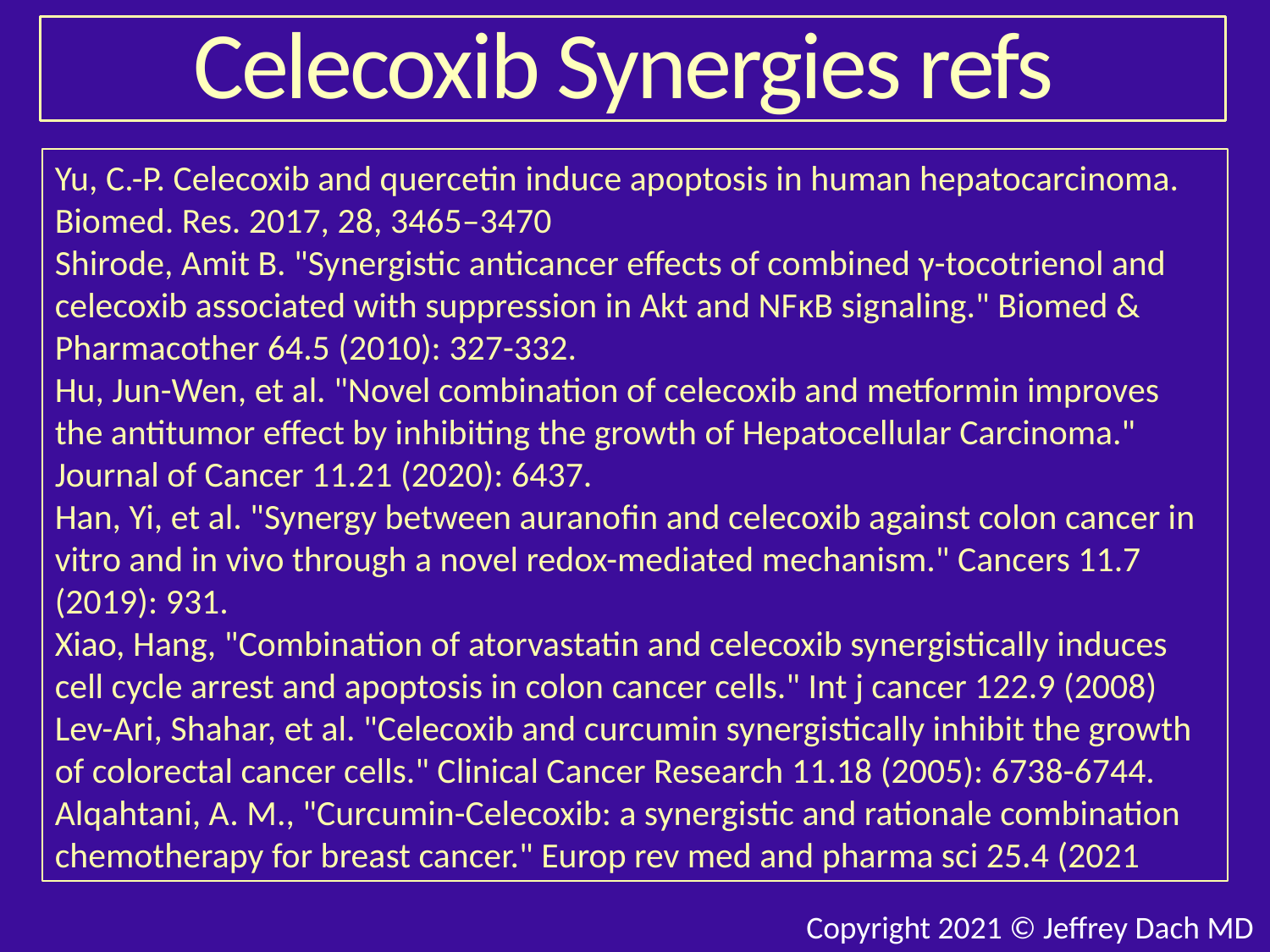

# Celecoxib Synergies refs
Yu, C.-P. Celecoxib and quercetin induce apoptosis in human hepatocarcinoma. Biomed. Res. 2017, 28, 3465–3470
Shirode, Amit B. "Synergistic anticancer effects of combined γ-tocotrienol and celecoxib associated with suppression in Akt and NFκB signaling." Biomed & Pharmacother 64.5 (2010): 327-332.
Hu, Jun-Wen, et al. "Novel combination of celecoxib and metformin improves the antitumor effect by inhibiting the growth of Hepatocellular Carcinoma." Journal of Cancer 11.21 (2020): 6437.
Han, Yi, et al. "Synergy between auranofin and celecoxib against colon cancer in vitro and in vivo through a novel redox-mediated mechanism." Cancers 11.7 (2019): 931.
Xiao, Hang, "Combination of atorvastatin and celecoxib synergistically induces cell cycle arrest and apoptosis in colon cancer cells." Int j cancer 122.9 (2008)
Lev-Ari, Shahar, et al. "Celecoxib and curcumin synergistically inhibit the growth of colorectal cancer cells." Clinical Cancer Research 11.18 (2005): 6738-6744.
Alqahtani, A. M., "Curcumin-Celecoxib: a synergistic and rationale combination chemotherapy for breast cancer." Europ rev med and pharma sci 25.4 (2021
Copyright 2021 © Jeffrey Dach MD